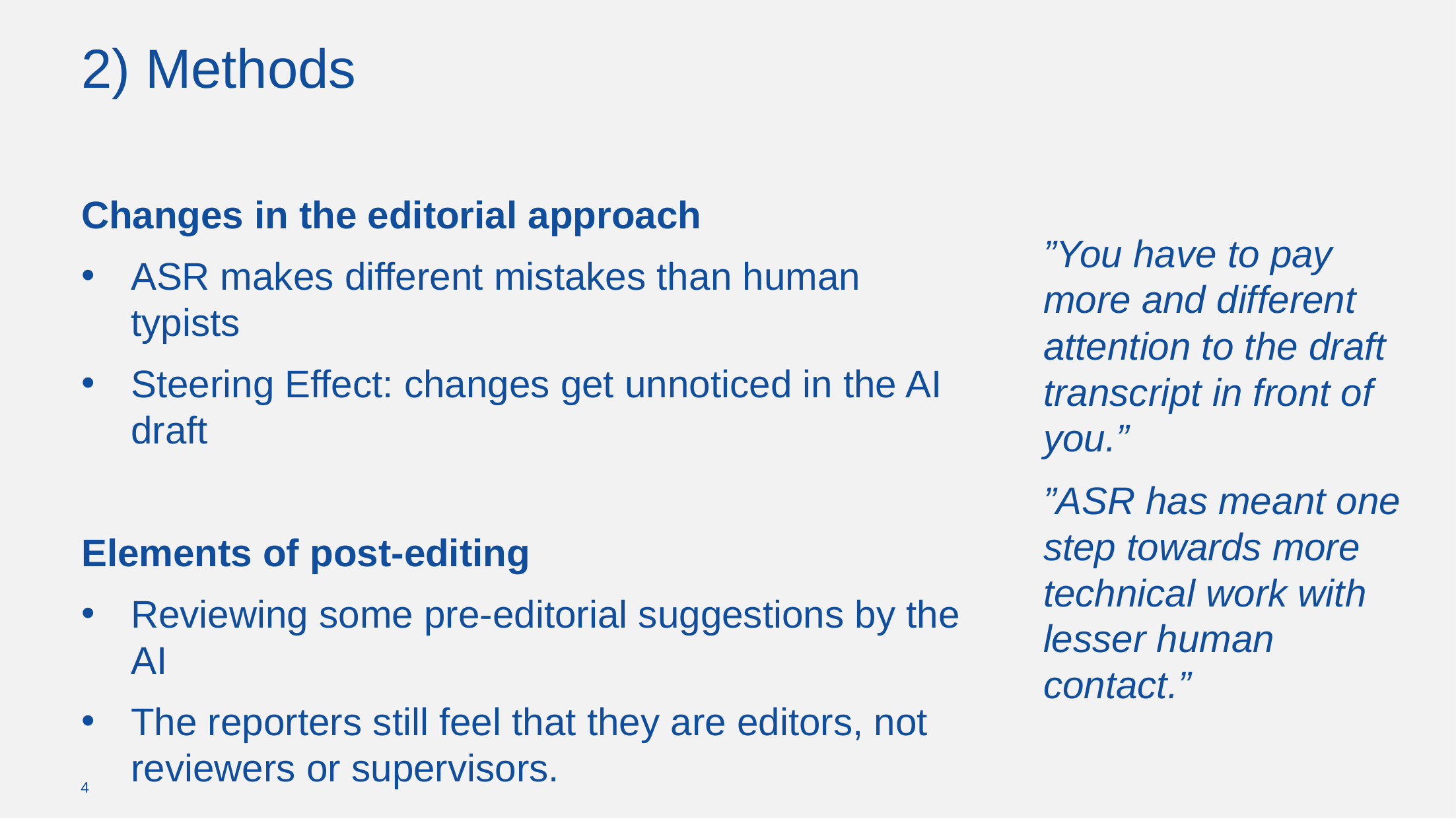

# 2) Methods
Changes in the editorial approach
ASR makes different mistakes than human typists
Steering Effect: changes get unnoticed in the AI draft

Elements of post-editing
Reviewing some pre-editorial suggestions by the AI
The reporters still feel that they are editors, not reviewers or supervisors.

”You have to pay more and different attention to the draft transcript in front of you.”
”ASR has meant one step towards more technical work with lesser human contact.”
4